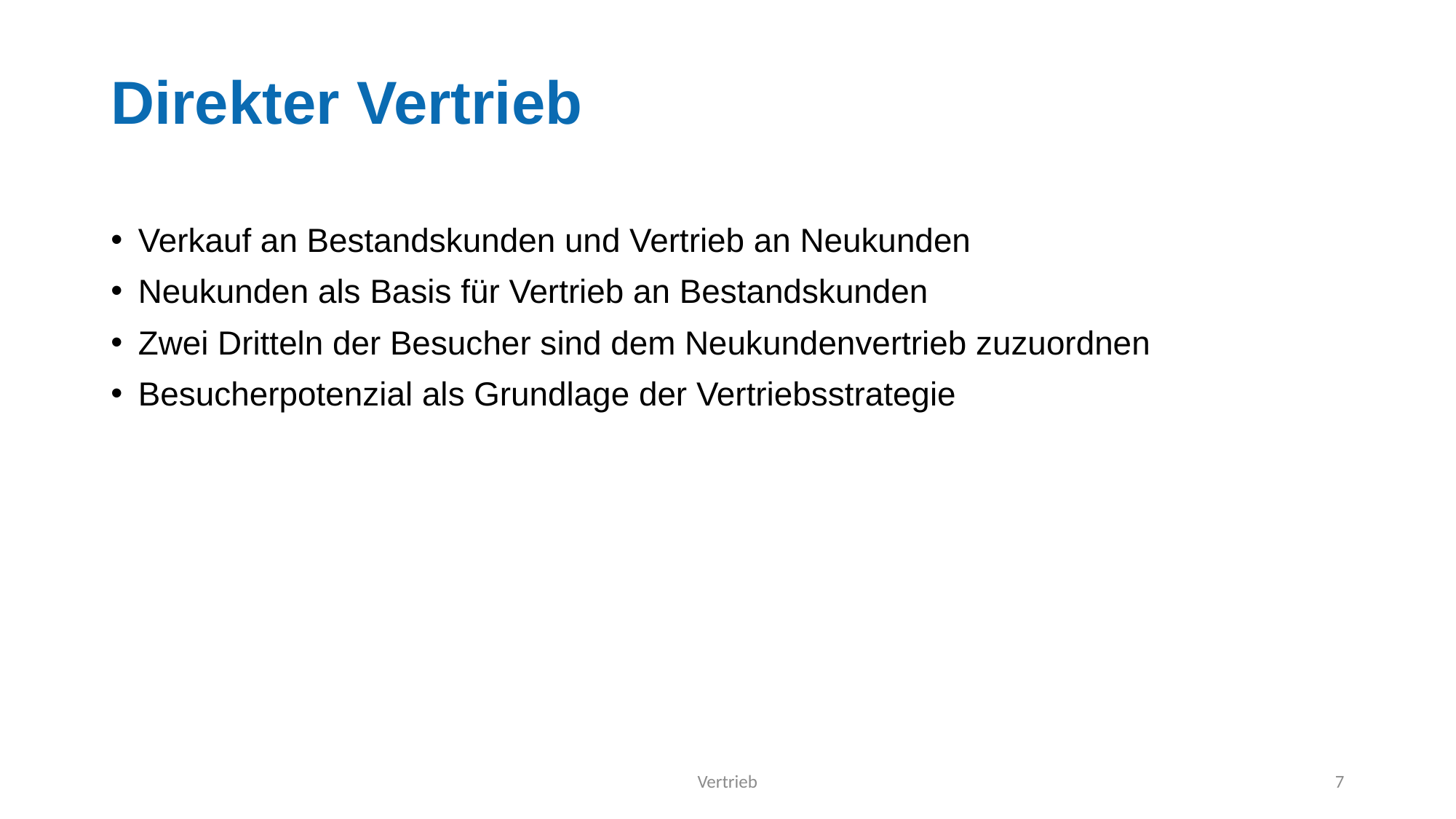

# Direkter Vertrieb
Verkauf an Bestandskunden und Vertrieb an Neukunden
Neukunden als Basis für Vertrieb an Bestandskunden
Zwei Dritteln der Besucher sind dem Neukundenvertrieb zuzuordnen
Besucherpotenzial als Grundlage der Vertriebsstrategie
Vertrieb
7